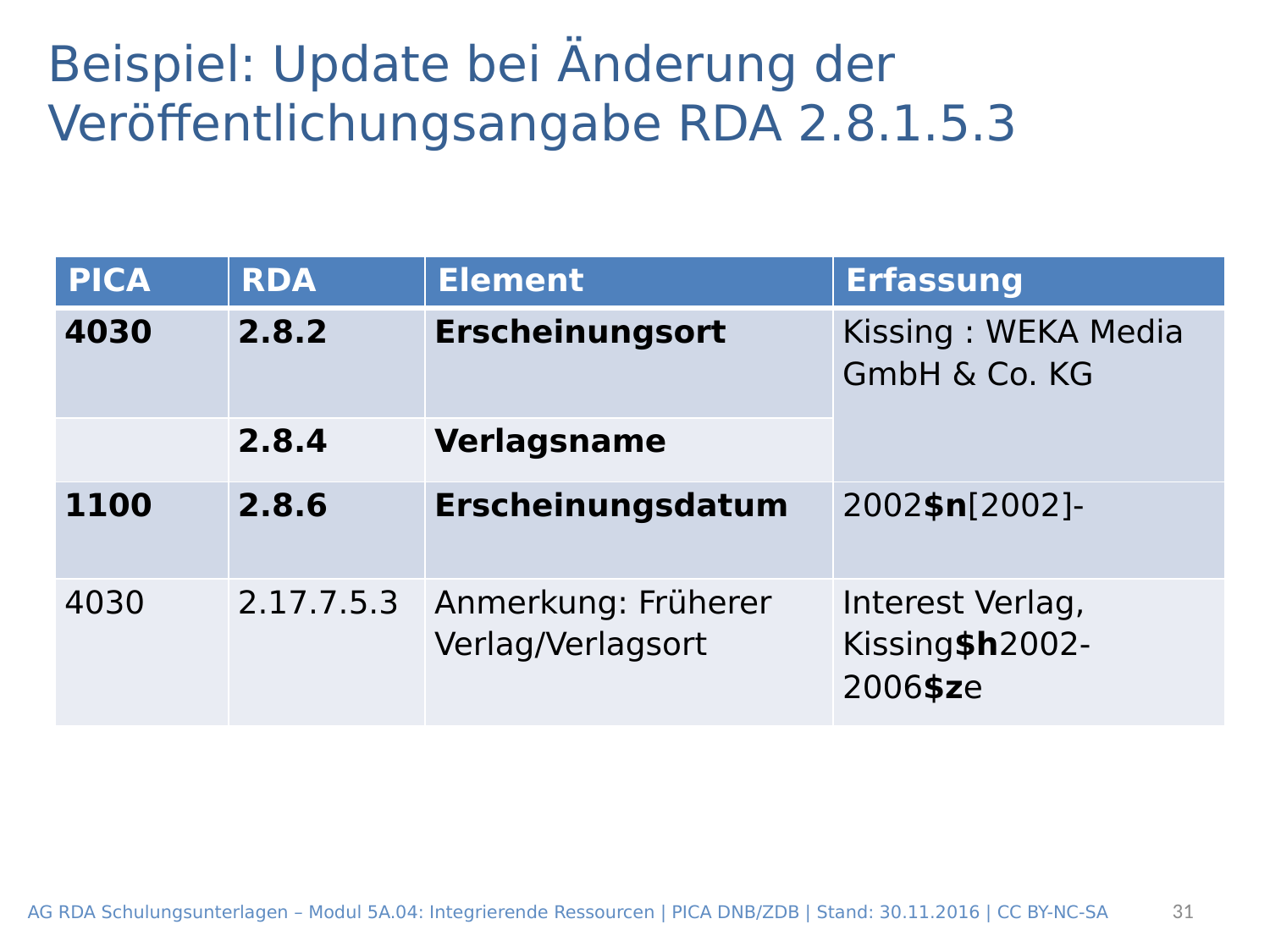

Beispiel: Update bei Änderung der Veröffentlichungsangabe RDA 2.8.1.5.3
| PICA | RDA | Element | Erfassung |
| --- | --- | --- | --- |
| 4030 | 2.8.2 | Erscheinungsort | Kissing : WEKA Media GmbH & Co. KG |
|  | 2.8.4 | Verlagsname |  |
| 1100 | 2.8.6 | Erscheinungsdatum | 2002$n[2002]- |
| 4030 | 2.17.7.5.3 | Anmerkung: Früherer Verlag/Verlagsort | Interest Verlag, Kissing$h2002-2006$ze |
31
AG RDA Schulungsunterlagen – Modul 5A.04: Integrierende Ressourcen | PICA DNB/ZDB | Stand: 30.11.2016 | CC BY-NC-SA